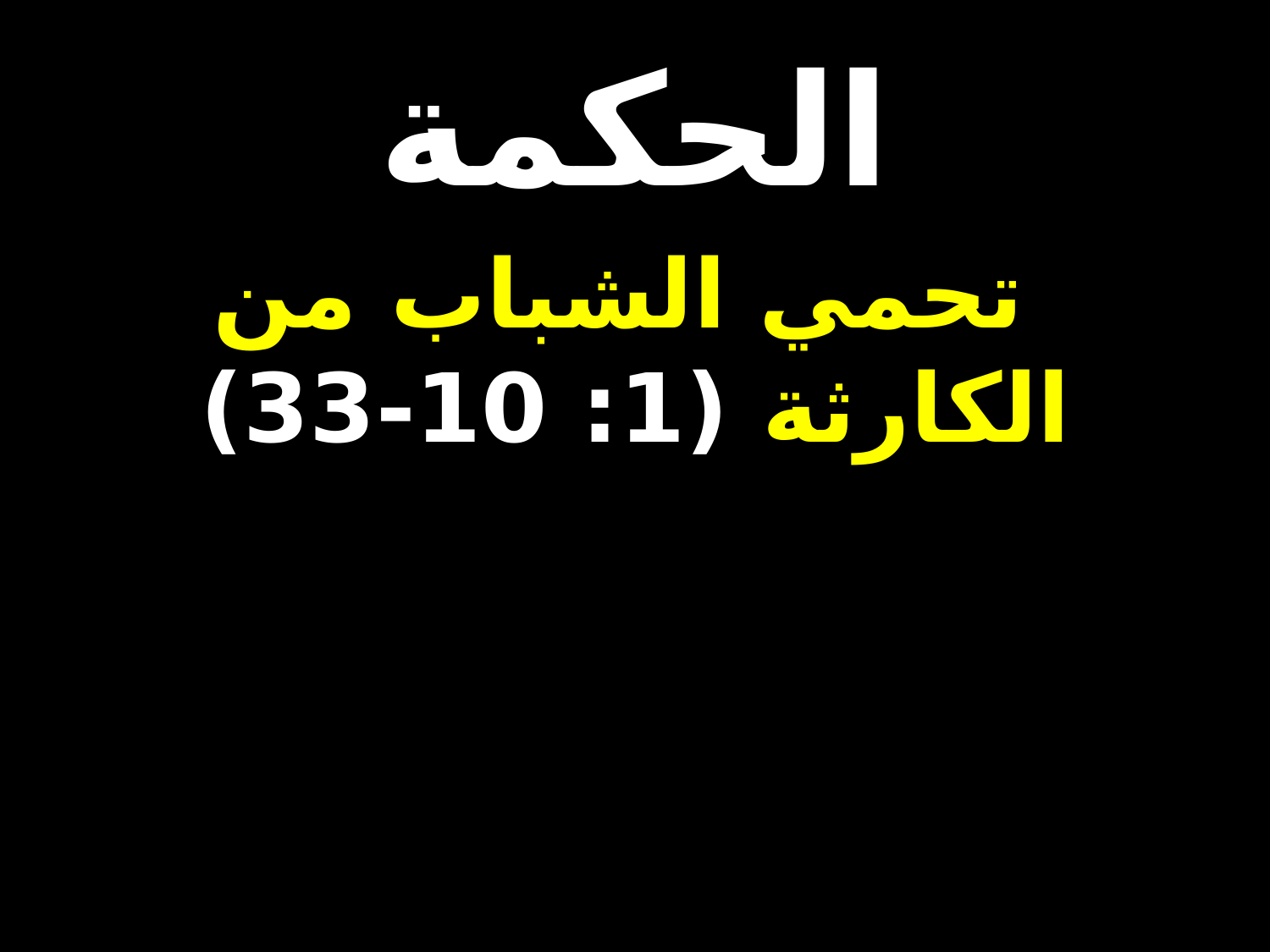

# الحكمة
تحمي الشباب من
الكارثة (1: 10-33)